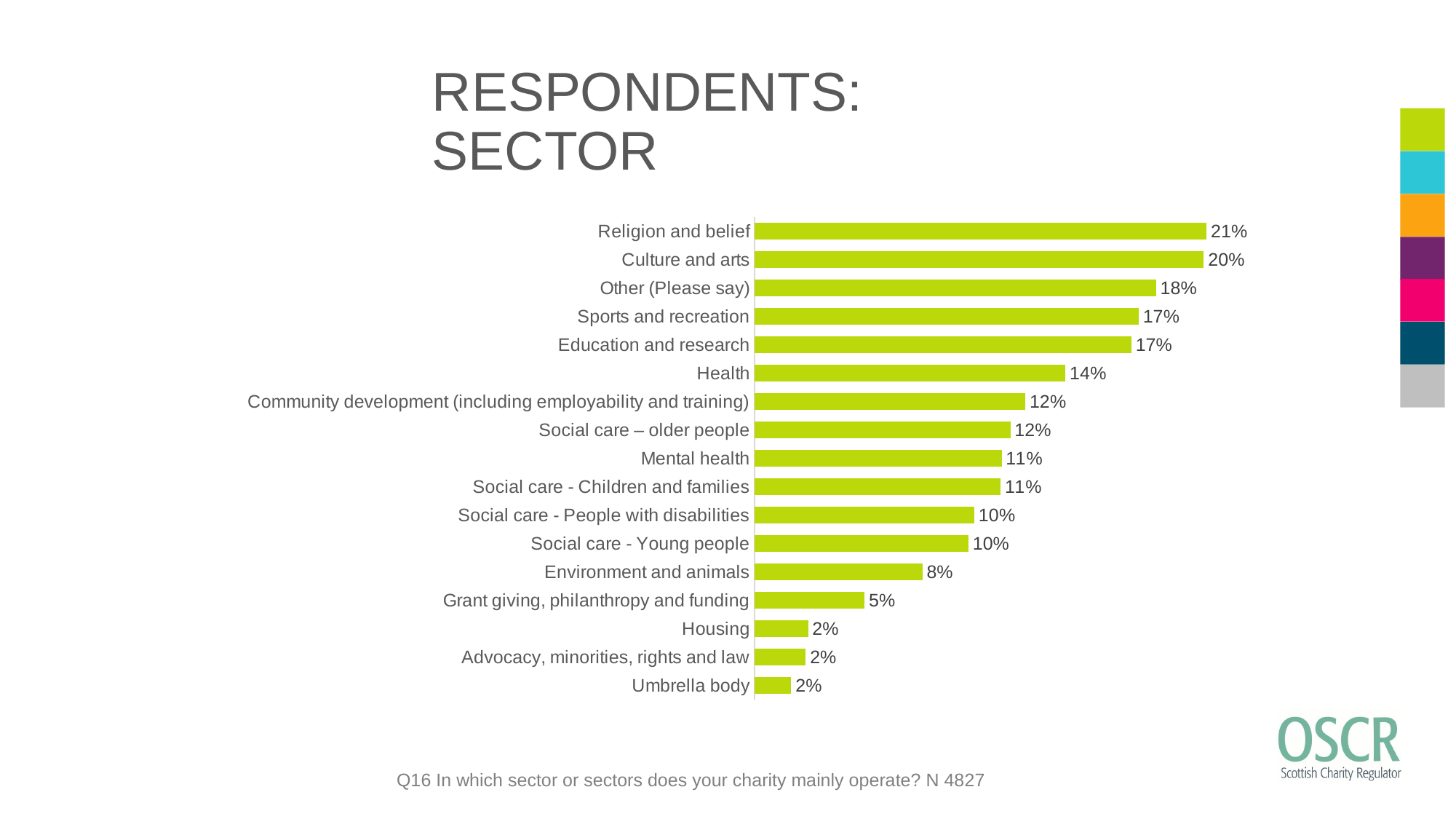

# RESPONDENTS: SECTOR

### Chart

| Category | Sector |
|---|---|
| Religion and belief | 0.2057178371659 |
| Culture and arts | 0.2044748290864 |
| Other (Please say) | 0.1827221876942 |
| Sports and recreation | 0.1748498031904 |
| Education and research | 0.1715351149782 |
| Health | 0.1414957530557 |
| Community development (including employability and training) | 0.123264967889 |
| Social care – older people | 0.1164284234514 |
| Mental health | 0.1124922311995 |
| Social care - Children and families | 0.112077895173 |
| Social care - People with disabilities | 0.100062150404 |
| Social care - Young people | 0.09736896623161 |
| Environment and animals | 0.07644499689248 |
| Grant giving, philanthropy and funding | 0.05013465920862 |
| Housing | 0.02444582556453 |
| Advocacy, minorities, rights and law | 0.02340998549824 |
| Umbrella body | 0.01678060907396 |
Q16 In which sector or sectors does your charity mainly operate? N 4827